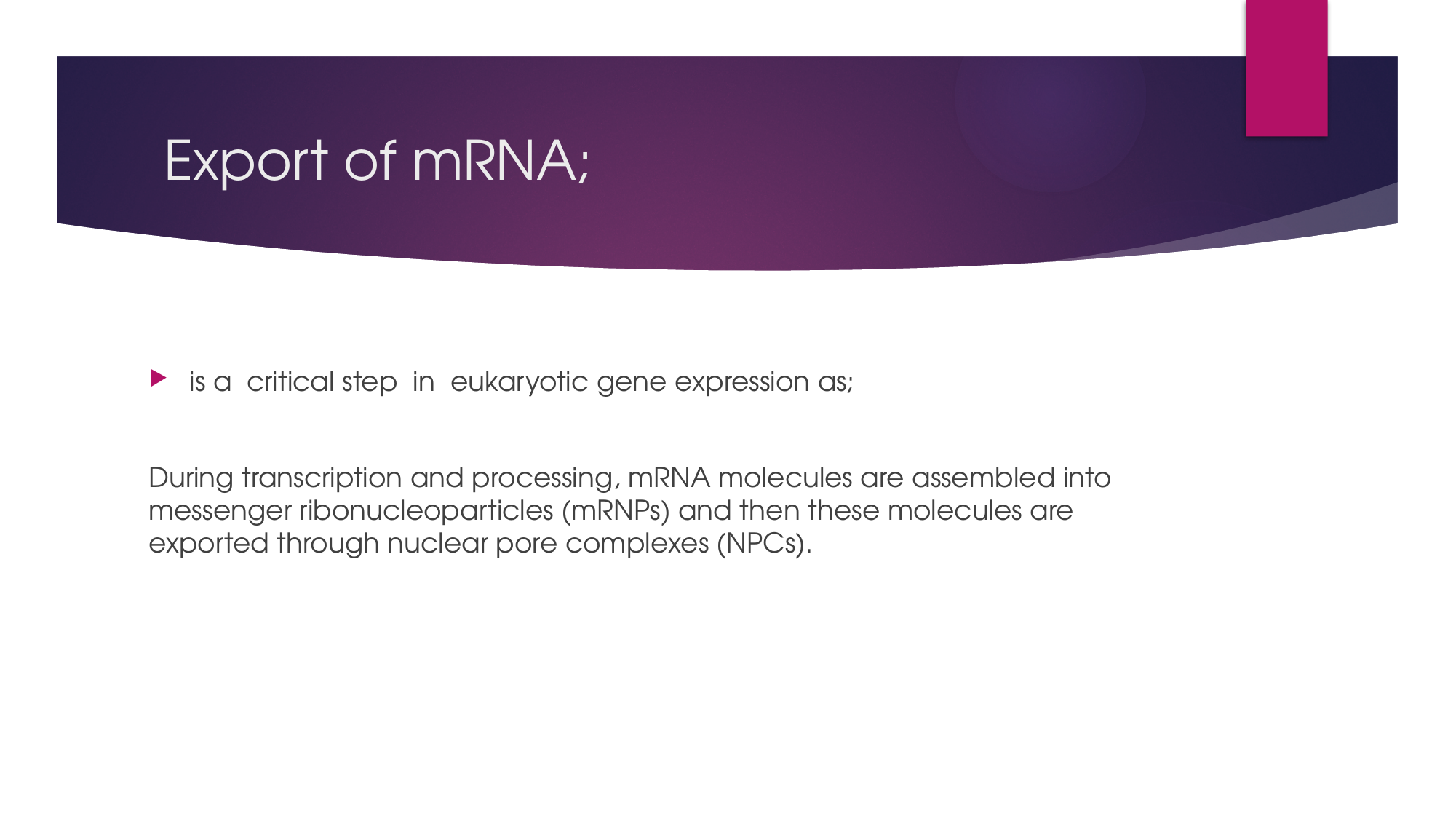

# Export of mRNA;

is a  critical step  in  eukaryotic gene expression as;

During transcription and processing, mRNA molecules are assembled into messenger ribonucleoparticles (mRNPs) and then these molecules are exported through nuclear pore complexes (NPCs).